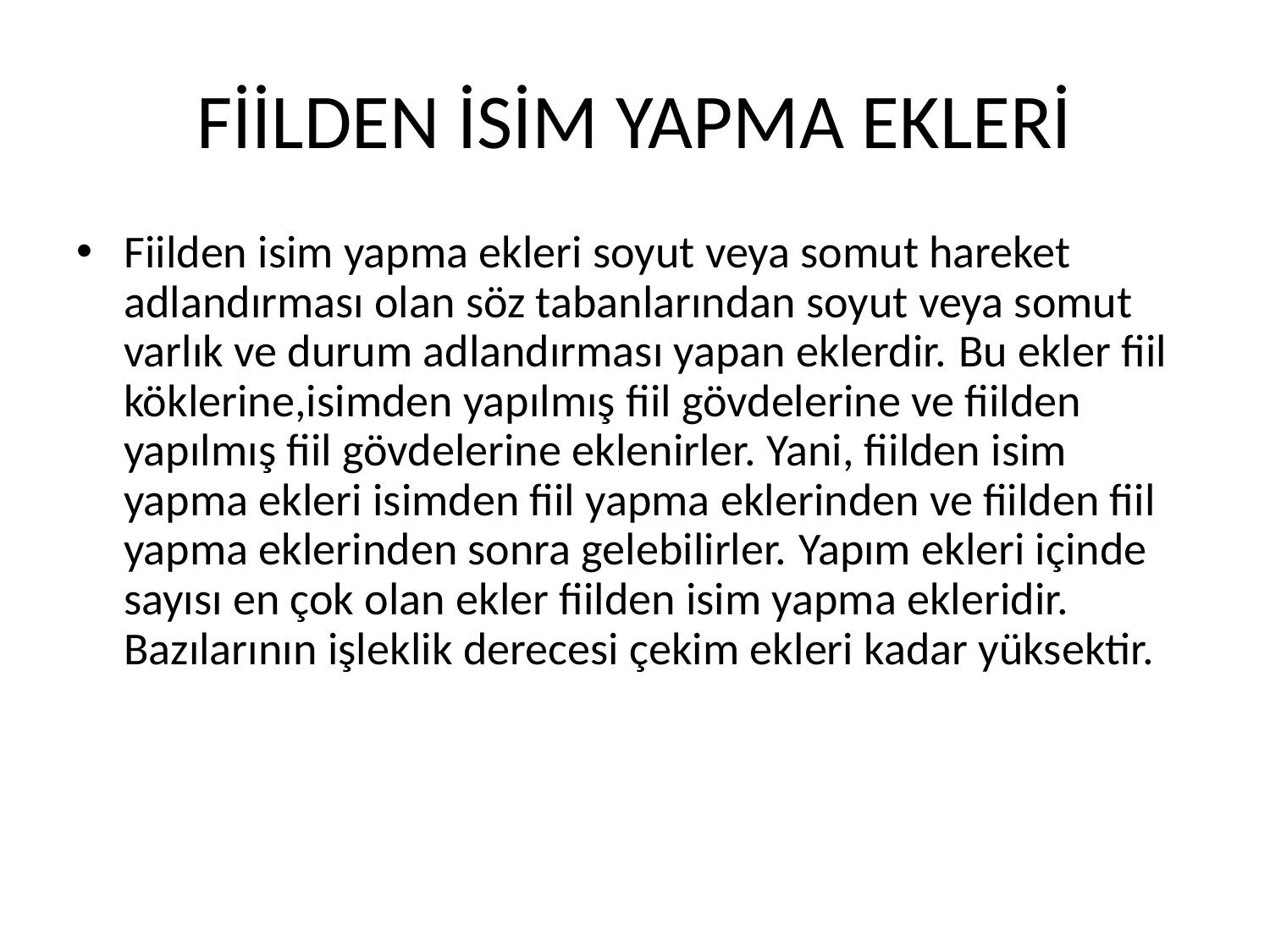

# FİİLDEN İSİM YAPMA EKLERİ
Fiilden isim yapma ekleri soyut veya somut hareket adlandırması olan söz tabanlarından soyut veya somut varlık ve durum adlandırması yapan eklerdir. Bu ekler fiil köklerine,isimden yapılmış fiil gövdelerine ve fiilden yapılmış fiil gövdelerine eklenirler. Yani, fiilden isim yapma ekleri isimden fiil yapma eklerinden ve fiilden fiil yapma eklerinden sonra gelebilirler. Yapım ekleri içinde sayısı en çok olan ekler fiilden isim yapma ekleridir. Bazılarının işleklik derecesi çekim ekleri kadar yüksektir.